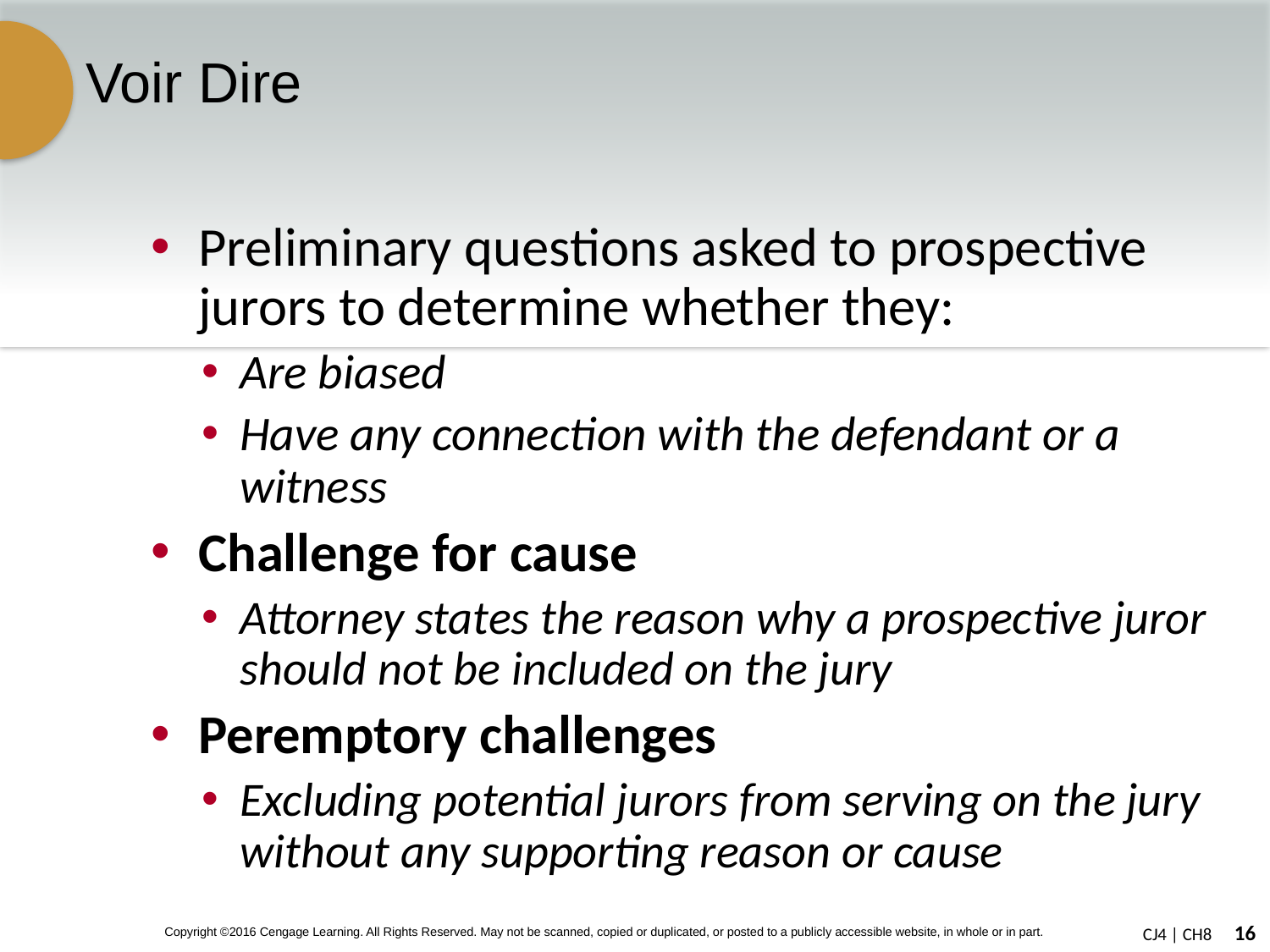

# Voir Dire
Preliminary questions asked to prospective jurors to determine whether they:
Are biased
Have any connection with the defendant or a witness
Challenge for cause
Attorney states the reason why a prospective juror should not be included on the jury
Peremptory challenges
Excluding potential jurors from serving on the jury without any supporting reason or cause